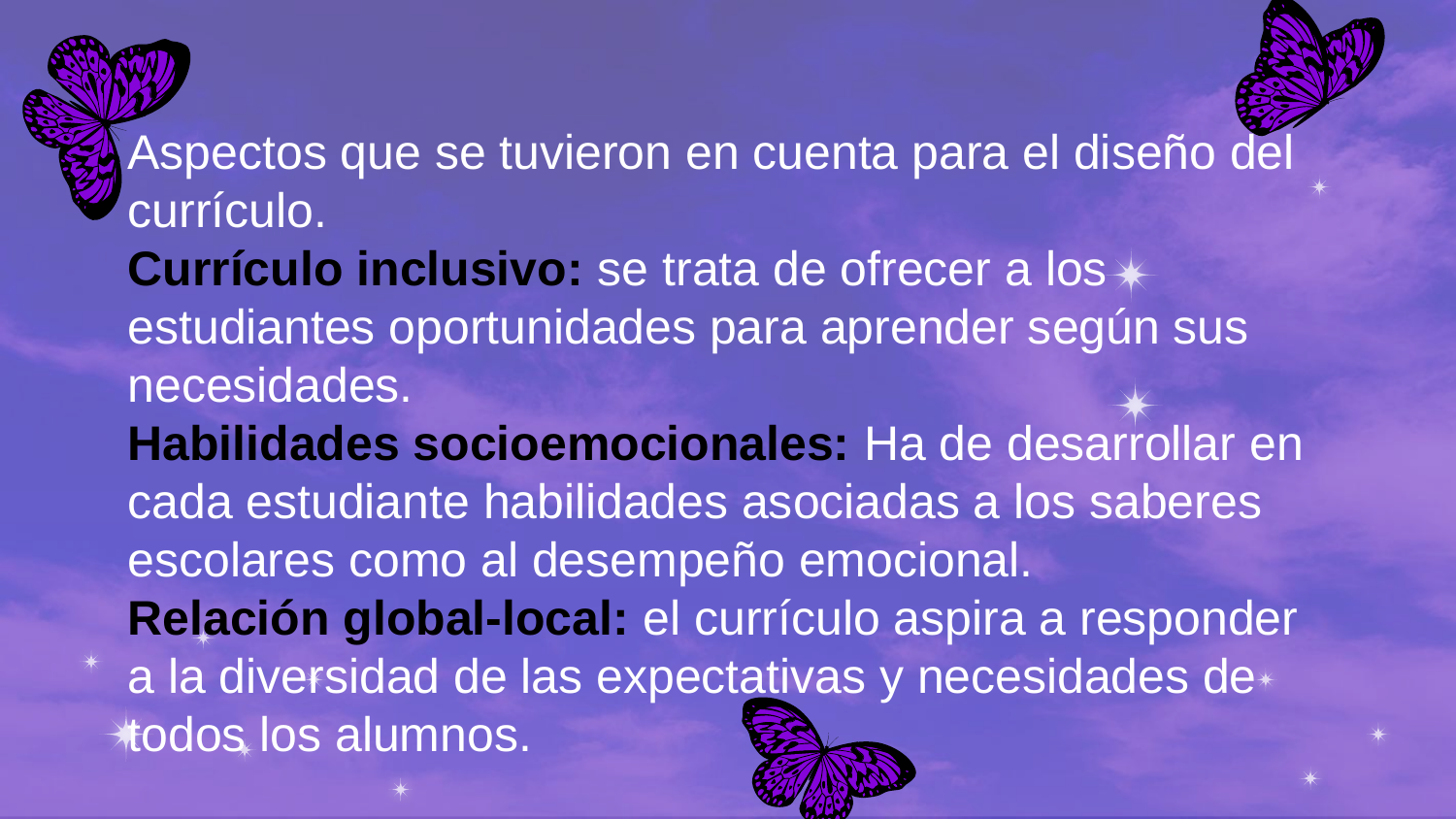

Aspectos que se tuvieron en cuenta para el diseño del currículo.
Currículo inclusivo: se trata de ofrecer a los estudiantes oportunidades para aprender según sus necesidades.
Habilidades socioemocionales: Ha de desarrollar en cada estudiante habilidades asociadas a los saberes escolares como al desempeño emocional.
Relación global-local: el currículo aspira a responder a la diversidad de las expectativas y necesidades de todos los alumnos.